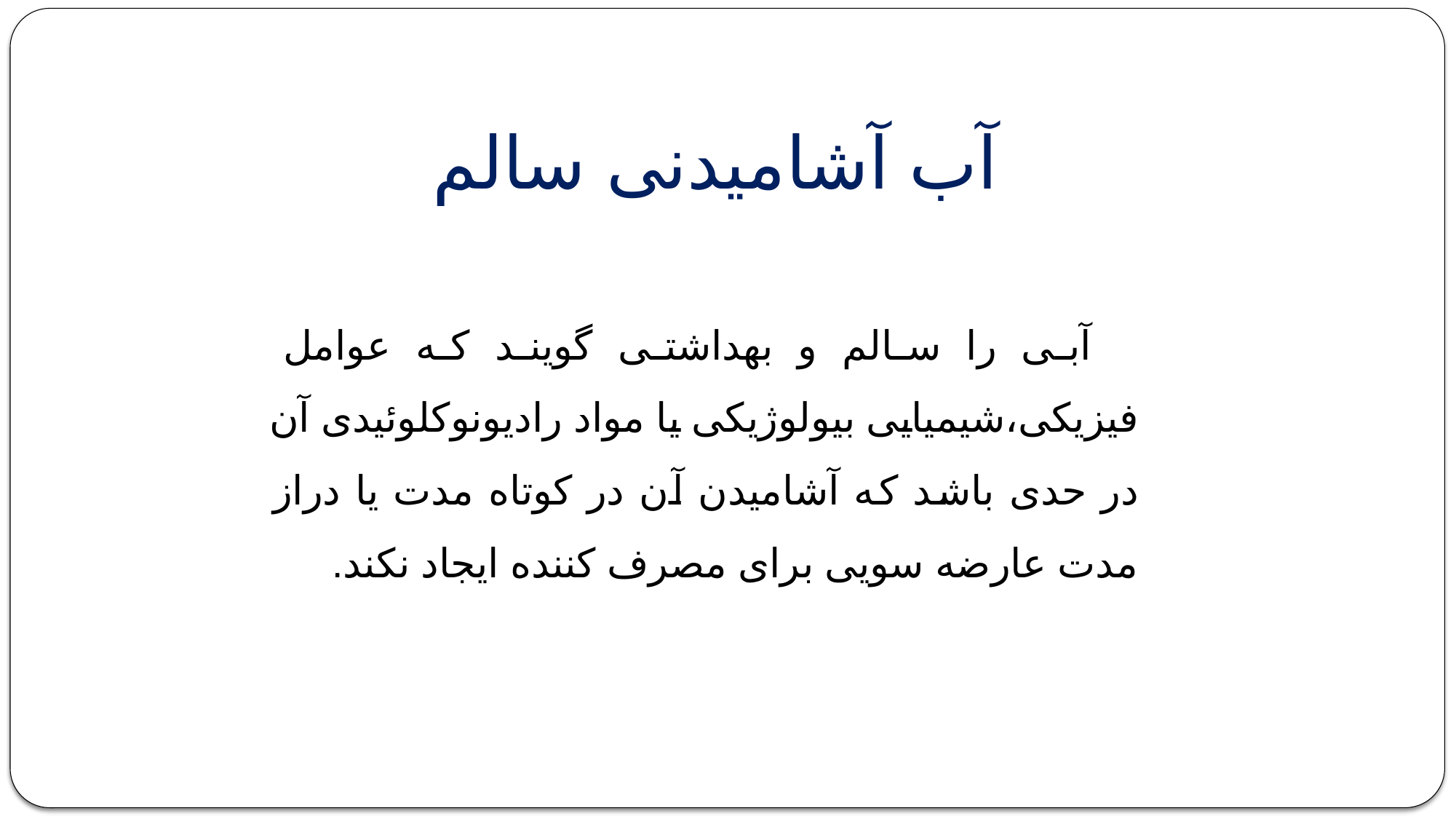

# آب آشامیدنی سالم
   آبی را سالم و بهداشتی گویند که عوامل فیزیکی،شیمیایی بیولوژیکی یا مواد رادیونوکلوئیدی آن در حدی باشد که آشامیدن آن در کوتاه مدت یا دراز مدت عارضه سویی برای مصرف کننده ایجاد نکند.